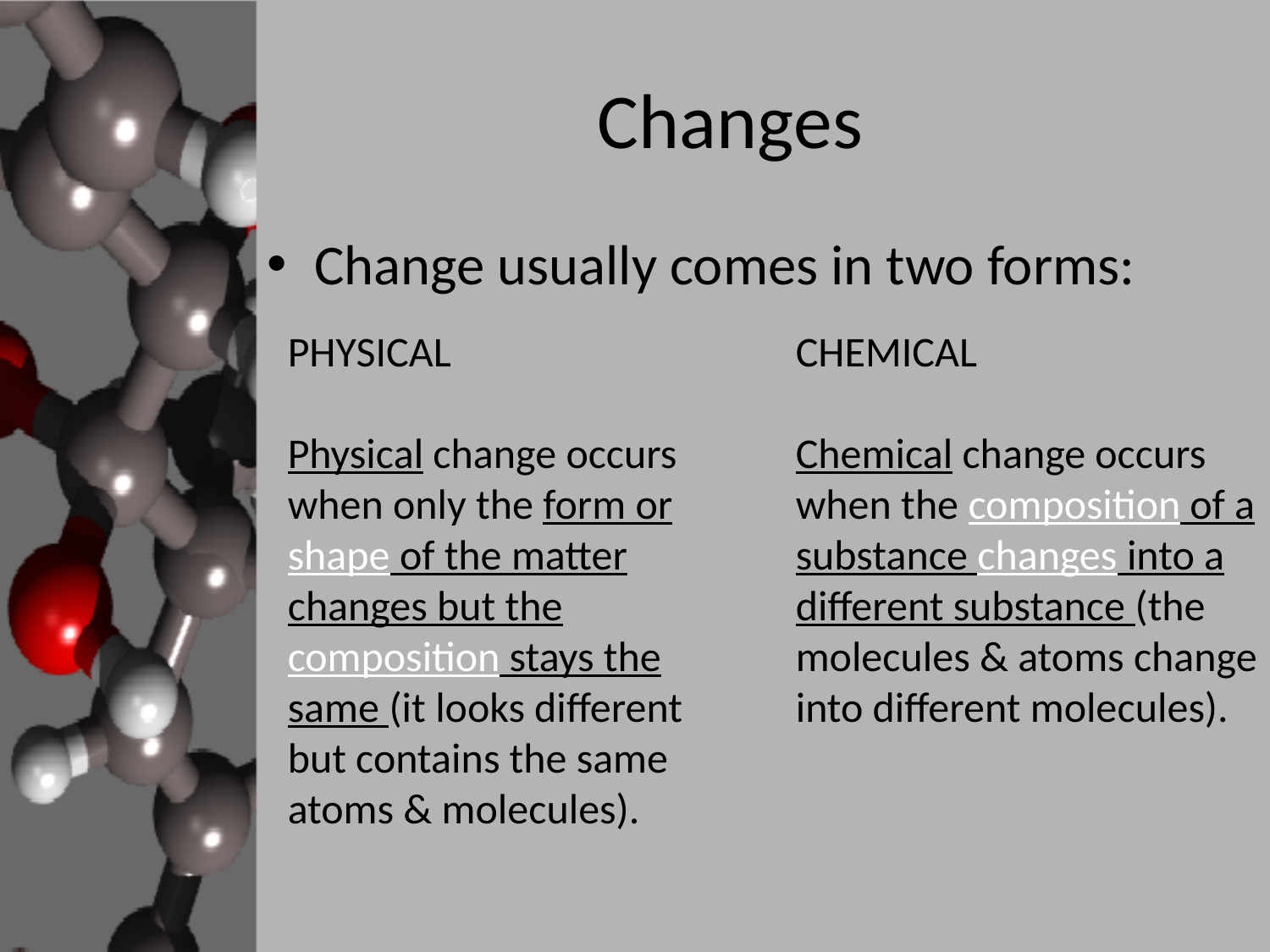

# Changes
Change usually comes in two forms:

PHYSICAL
Physical change occurs when only the form or shape of the matter changes but the composition stays the same (it looks different but contains the same atoms & molecules).
CHEMICAL

Chemical change occurs when the composition of a substance changes into a different substance (the molecules & atoms change into different molecules).